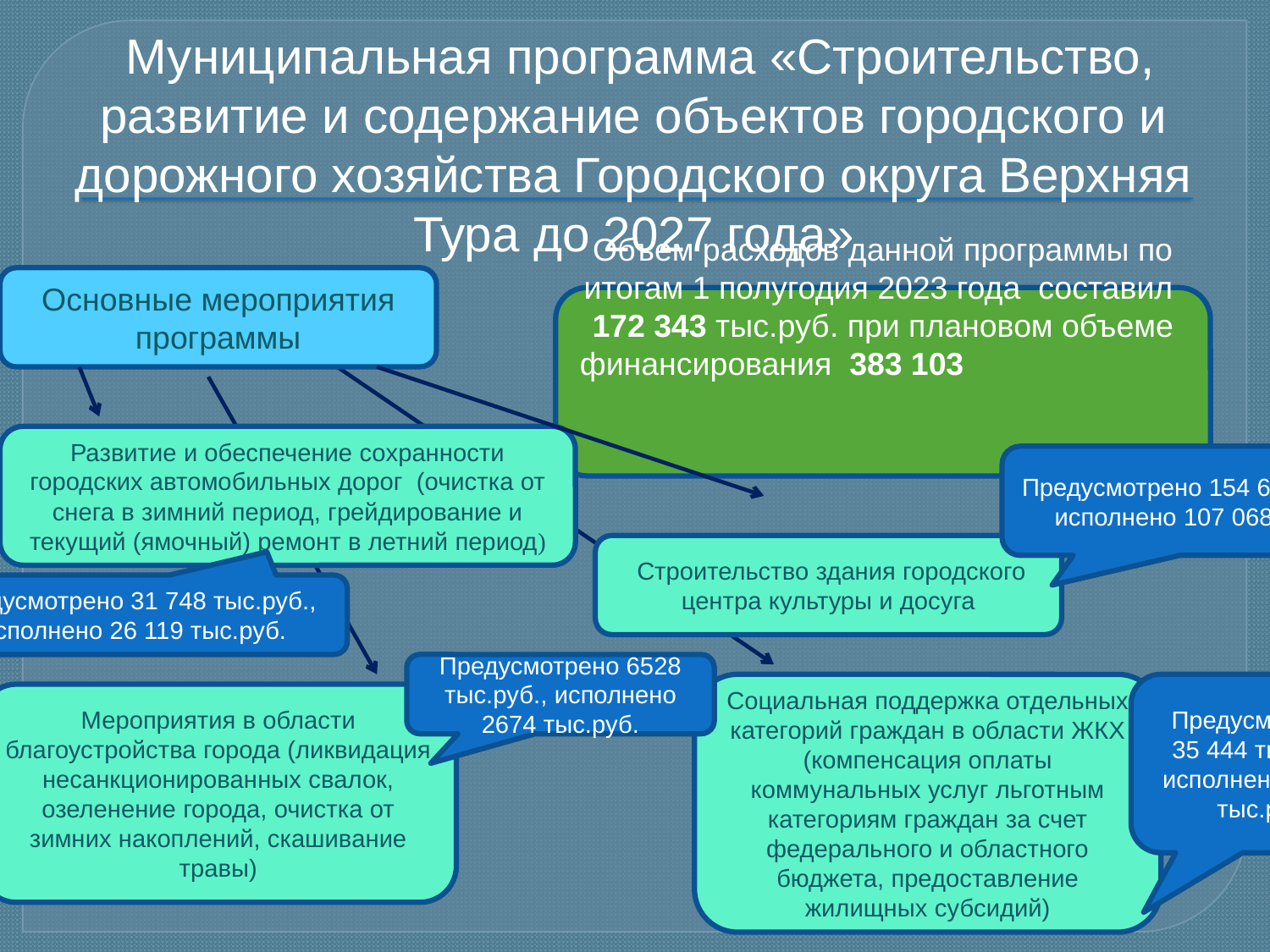

# Муниципальная программа «Строительство, развитие и содержание объектов городского и дорожного хозяйства Городского округа Верхняя Тура до 2027 года»
Основные мероприятия программы
Объем расходов данной программы по итогам 1 полугодия 2023 года  составил  172 343 тыс.руб. при плановом объеме финансирования  383 103                                                                                                                                                                                                                                                                                        тыс.руб.
Развитие и обеспечение сохранности городских автомобильных дорог  (очистка от снега в зимний период, грейдирование и текущий (ямочный) ремонт в летний период)
Предусмотрено 154 625 тыс.руб.,
исполнено 107 068 тыс.руб.
 Строительство здания городского центра культуры и досуга
Предусмотрено 31 748 тыс.руб.,
исполнено 26 119 тыс.руб.
Предусмотрено 6528 тыс.руб., исполнено 2674 тыс.руб.
Социальная поддержка отдельных категорий граждан в области ЖКХ (компенсация оплаты коммунальных услуг льготным категориям граждан за счет федерального и областного бюджета, предоставление жилищных субсидий)
Предусмотрено
35 444 тыс.руб., исполнено 19 517 тыс.руб.
Мероприятия в области благоустройства города (ликвидация несанкционированных свалок, озеленение города, очистка от зимних накоплений, скашивание травы)